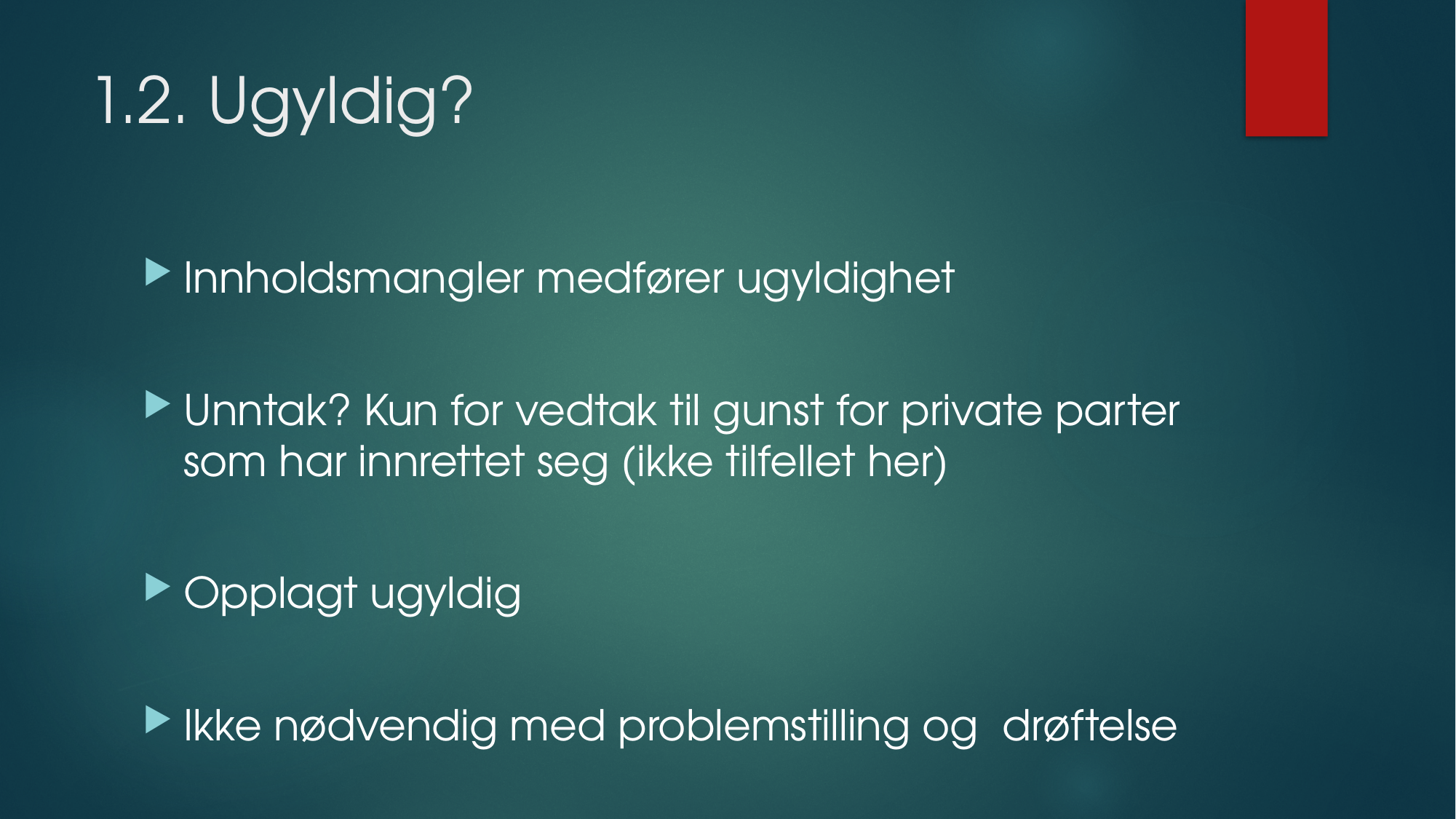

# 1.2. Ugyldig?
Innholdsmangler medfører ugyldighet

Unntak? Kun for vedtak til gunst for private parter som har innrettet seg (ikke tilfellet her)

Opplagt ugyldig

Ikke nødvendig med problemstilling og  drøftelse